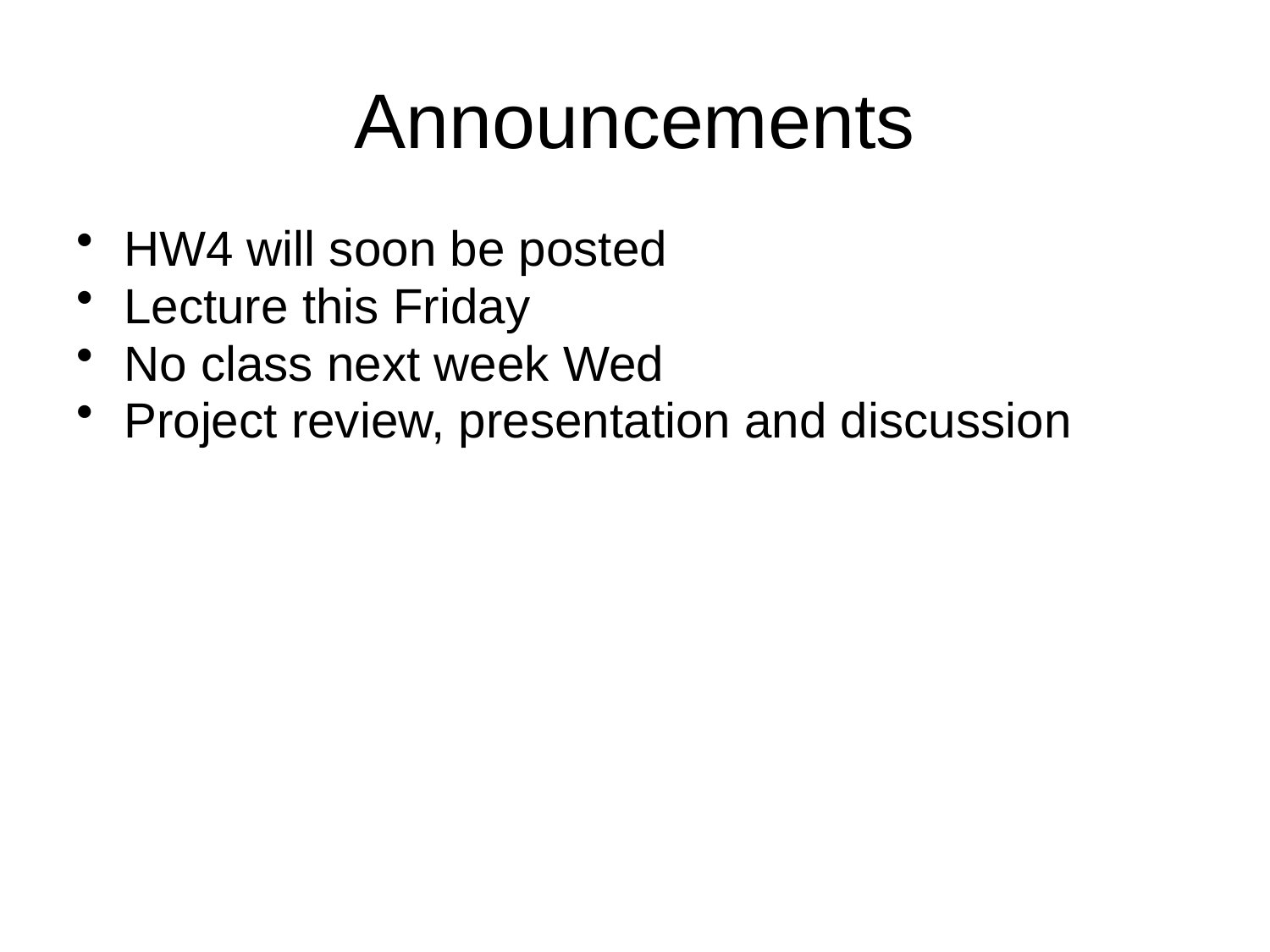

# Announcements
HW4 will soon be posted
Lecture this Friday
No class next week Wed
Project review, presentation and discussion